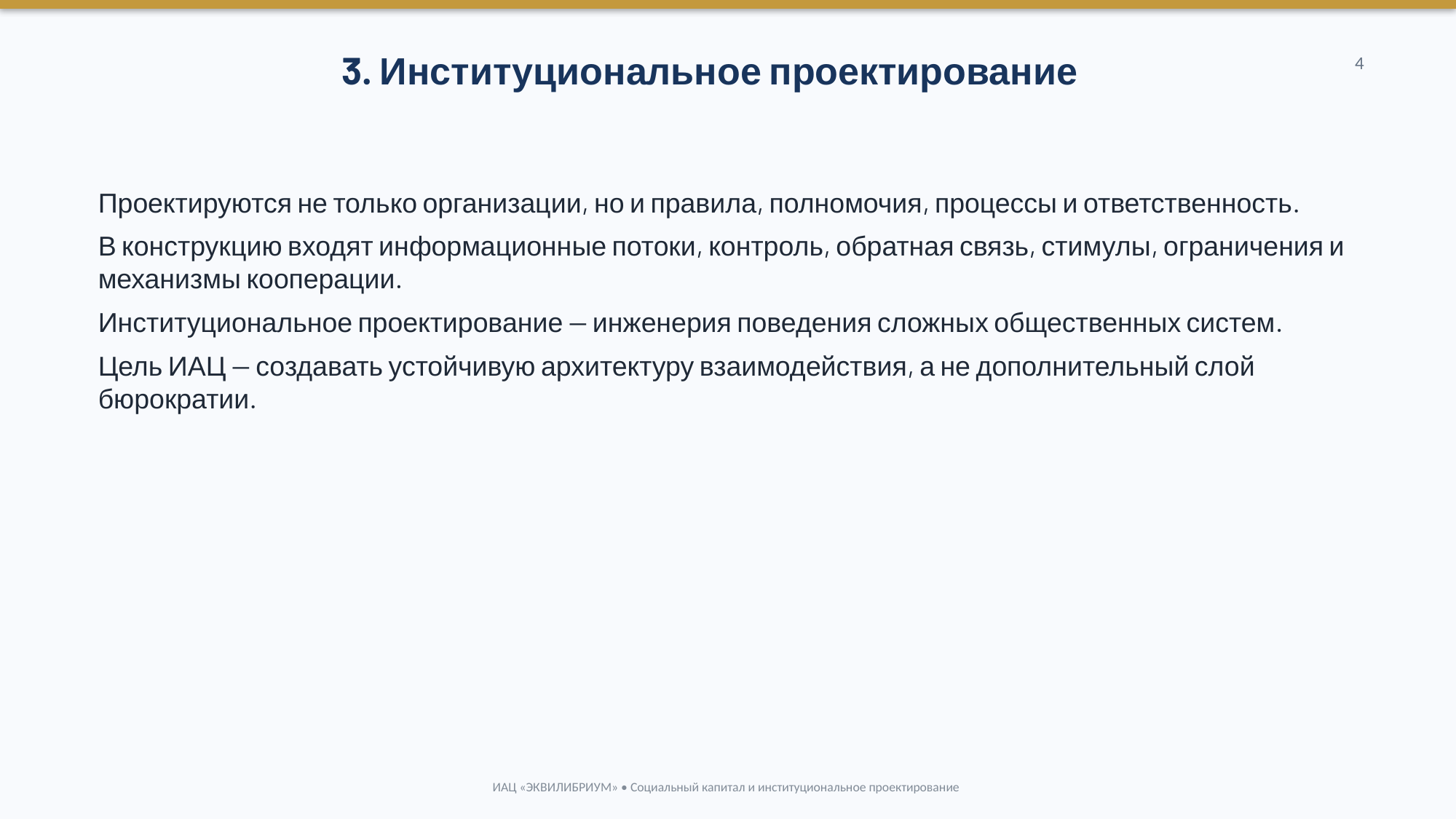

3. Институциональное проектирование
4
Проектируются не только организации, но и правила, полномочия, процессы и ответственность.
В конструкцию входят информационные потоки, контроль, обратная связь, стимулы, ограничения и механизмы кооперации.
Институциональное проектирование — инженерия поведения сложных общественных систем.
Цель ИАЦ — создавать устойчивую архитектуру взаимодействия, а не дополнительный слой бюрократии.
ИАЦ «ЭКВИЛИБРИУМ» • Социальный капитал и институциональное проектирование